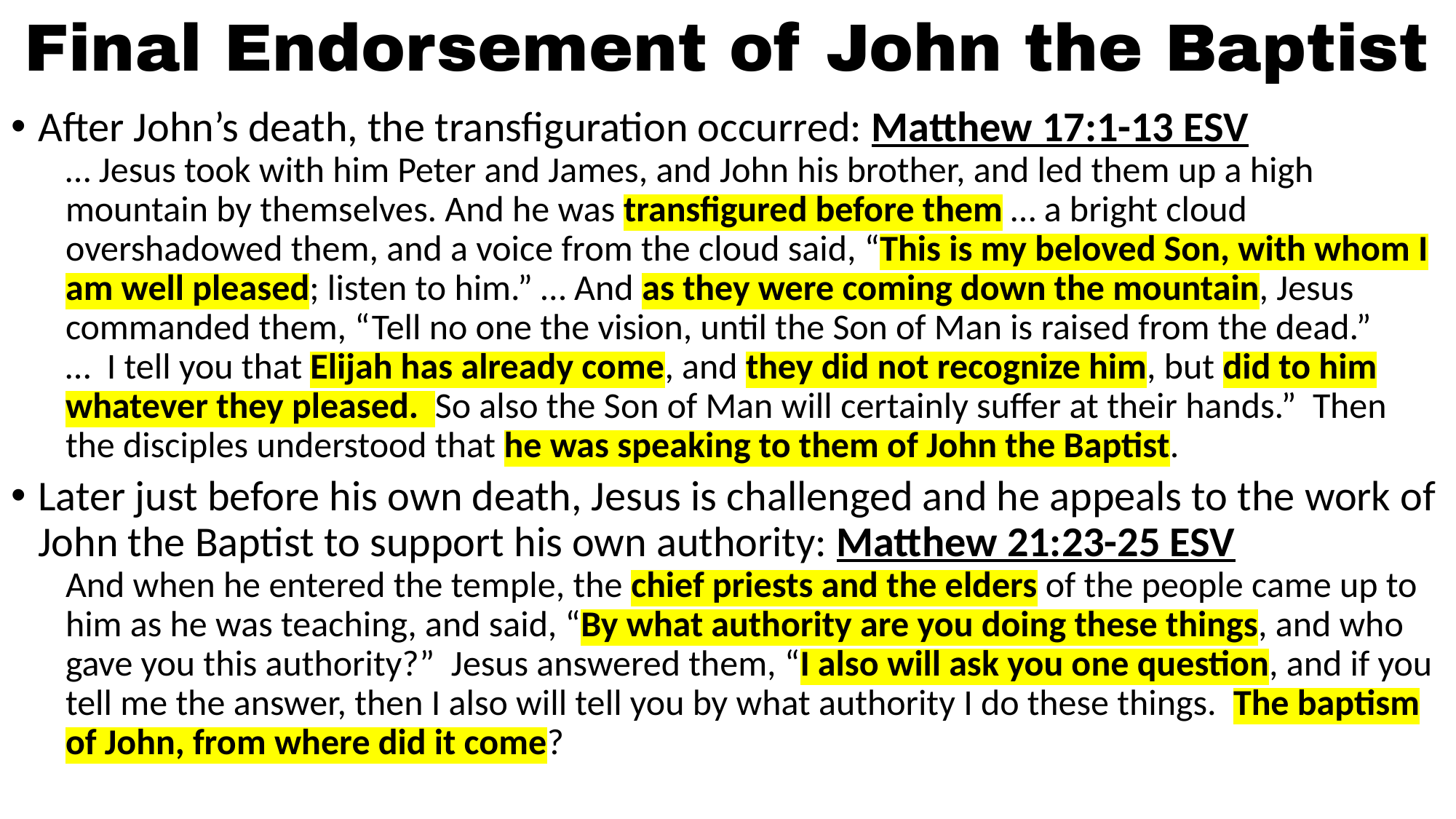

# Final Endorsement of John the Baptist
After John’s death, the transfiguration occurred: Matthew 17:1-13 ESV
… Jesus took with him Peter and James, and John his brother, and led them up a high mountain by themselves. And he was transfigured before them … a bright cloud overshadowed them, and a voice from the cloud said, “This is my beloved Son, with whom I am well pleased; listen to him.” … And as they were coming down the mountain, Jesus commanded them, “Tell no one the vision, until the Son of Man is raised from the dead.”
…  I tell you that Elijah has already come, and they did not recognize him, but did to him whatever they pleased.  So also the Son of Man will certainly suffer at their hands.”  Then the disciples understood that he was speaking to them of John the Baptist.
Later just before his own death, Jesus is challenged and he appeals to the work of John the Baptist to support his own authority: Matthew 21:23-25 ESV
And when he entered the temple, the chief priests and the elders of the people came up to him as he was teaching, and said, “By what authority are you doing these things, and who gave you this authority?”  Jesus answered them, “I also will ask you one question, and if you tell me the answer, then I also will tell you by what authority I do these things.  The baptism of John, from where did it come?